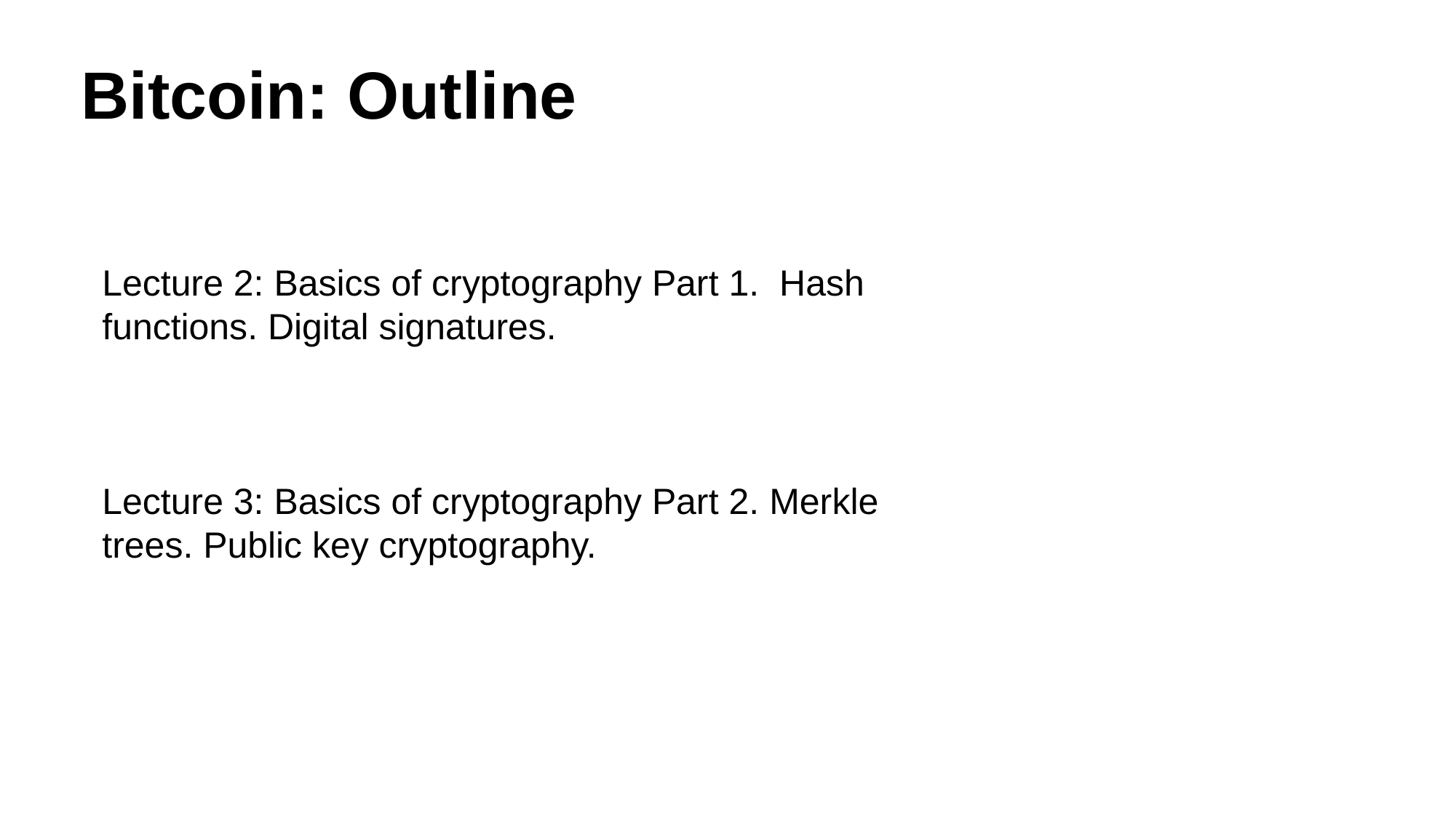

# Bitcoin: Outline

Lecture 2: Basics of cryptography Part 1.  Hash functions. Digital signatures.

Lecture 3: Basics of cryptography Part 2. Merkle trees. Public key cryptography.